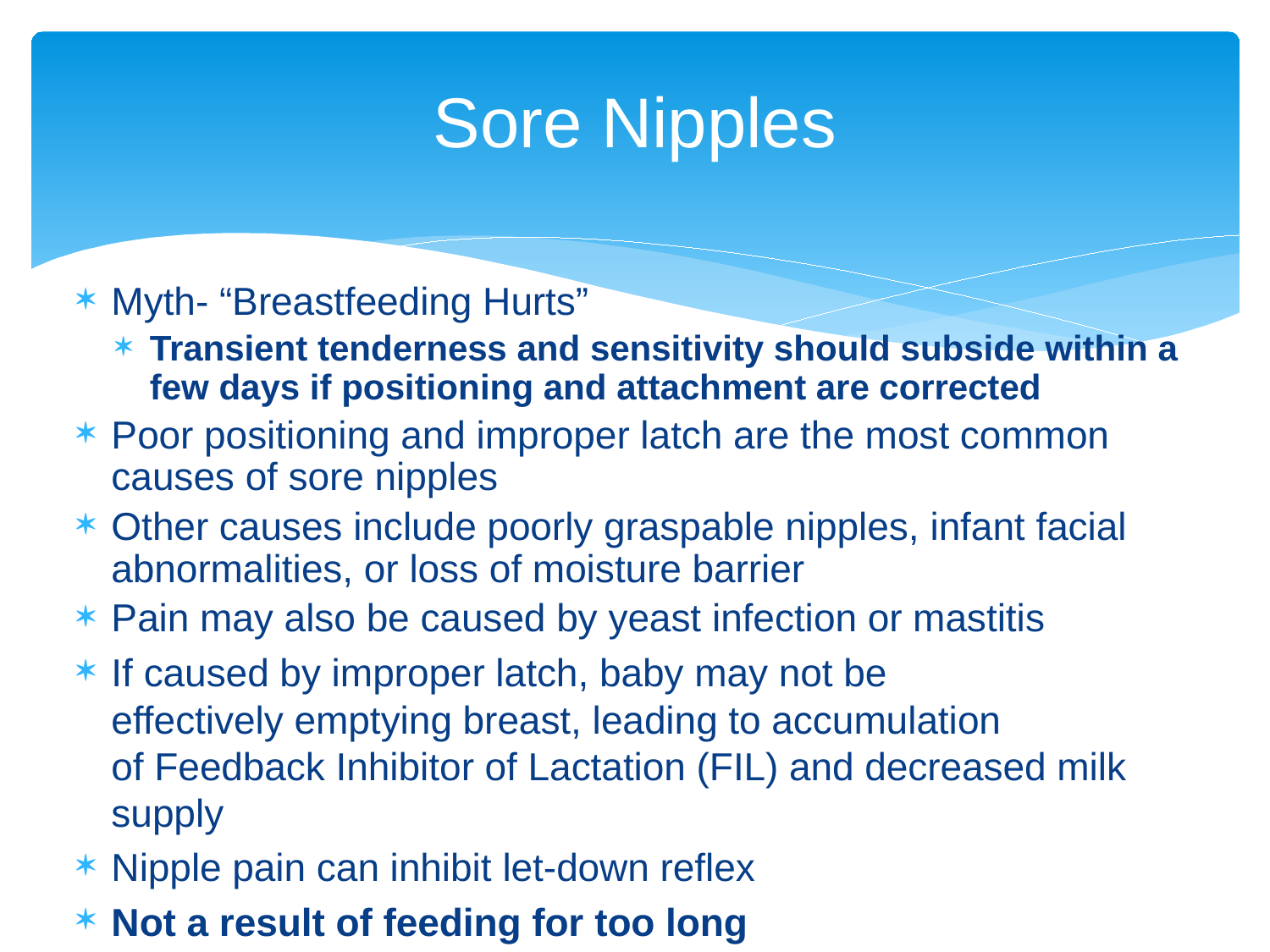

# Sore Nipples
Myth- “Breastfeeding Hurts”
Transient tenderness and sensitivity should subside within a few days if positioning and attachment are corrected
Poor positioning and improper latch are the most common causes of sore nipples
Other causes include poorly graspable nipples, infant facial abnormalities, or loss of moisture barrier
Pain may also be caused by yeast infection or mastitis
If caused by improper latch, baby may not be
effectively emptying breast, leading to accumulation
of Feedback Inhibitor of Lactation (FIL) and decreased milk supply
Nipple pain can inhibit let-down reflex
Not a result of feeding for too long